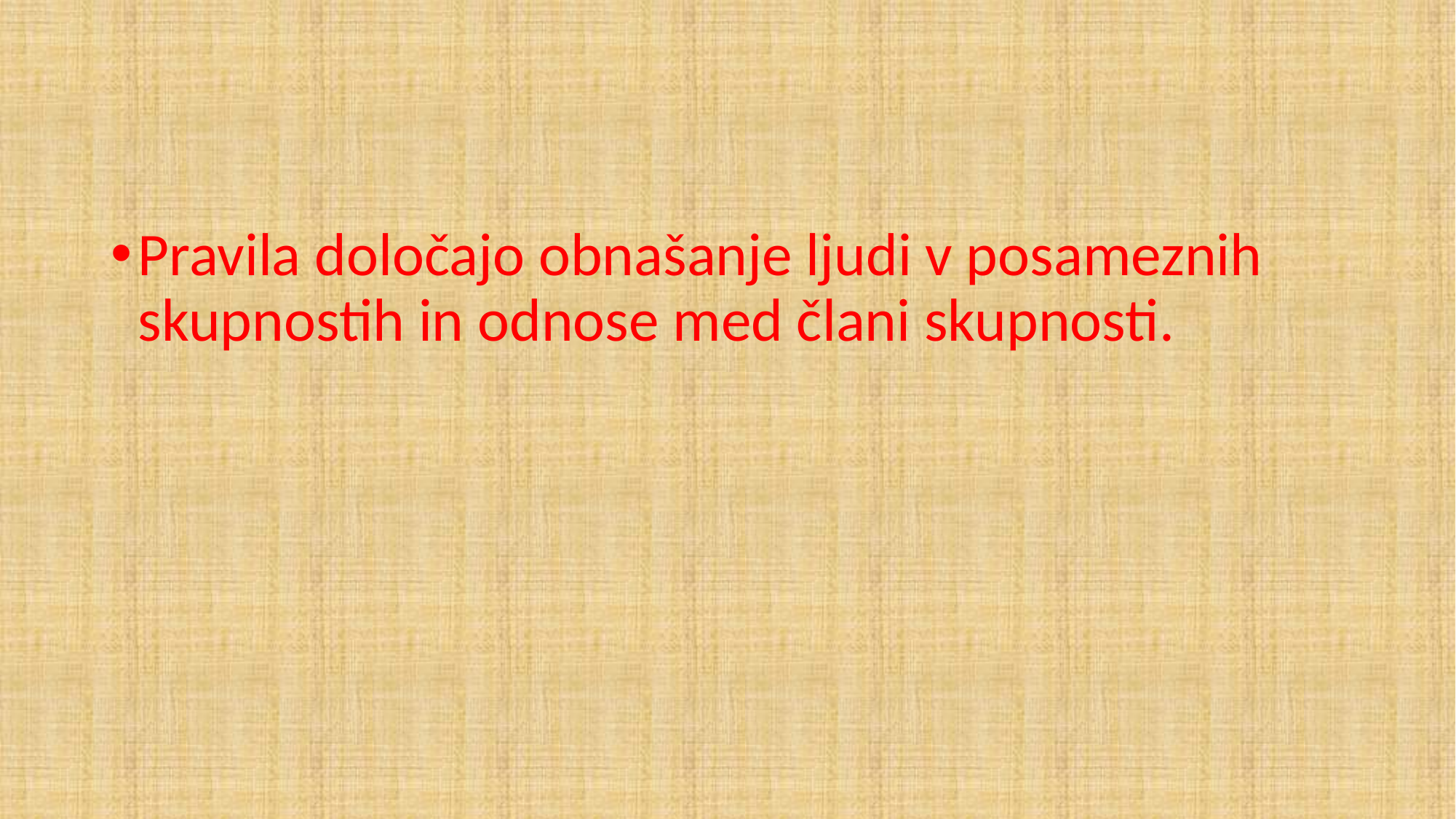

Pravila določajo obnašanje ljudi v posameznih skupnostih in odnose med člani skupnosti.